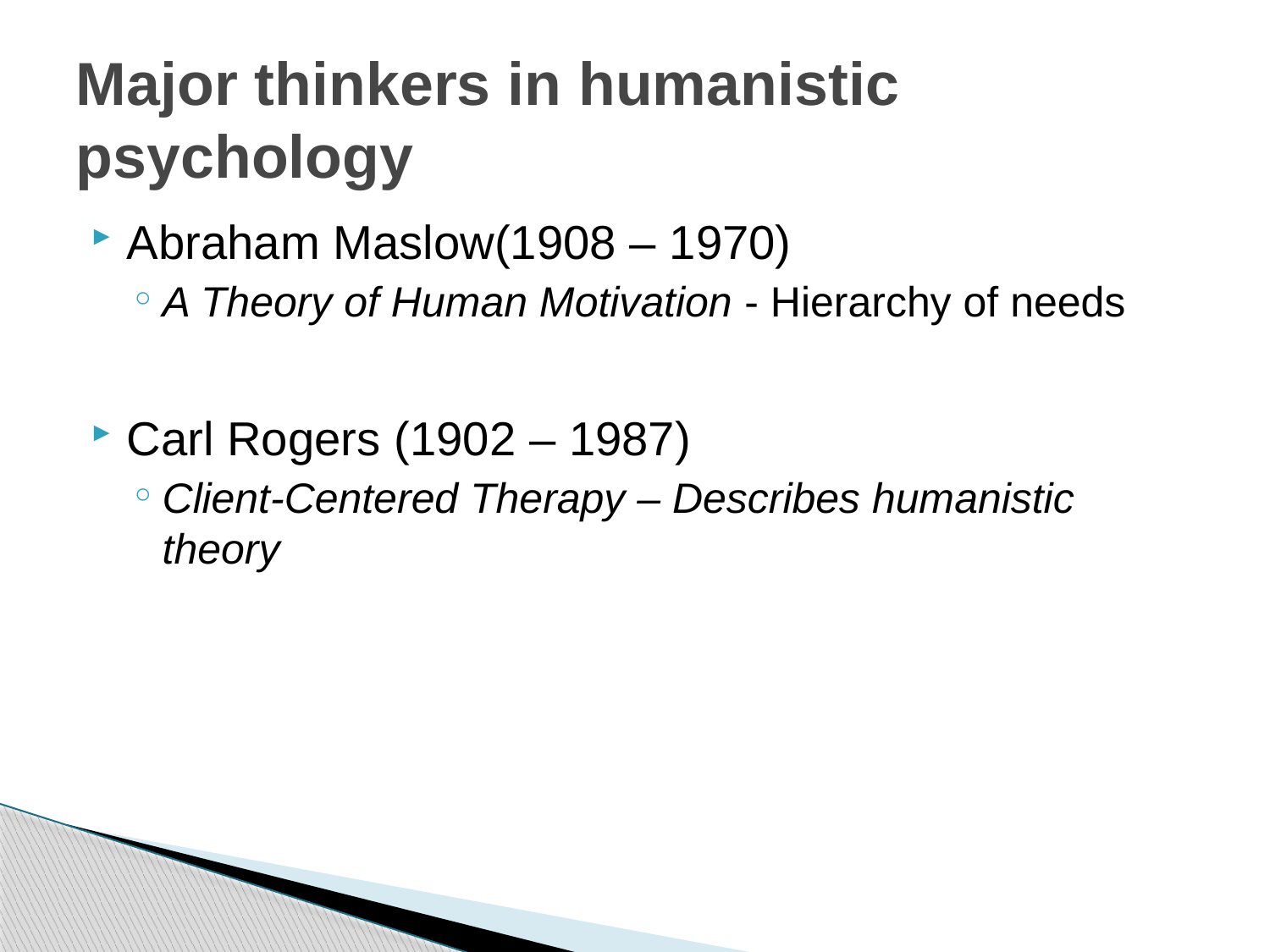

# Major thinkers in humanistic psychology
Abraham Maslow(1908 – 1970)
A Theory of Human Motivation - Hierarchy of needs

Carl Rogers (1902 – 1987)
Client-Centered Therapy – Describes humanistic theory